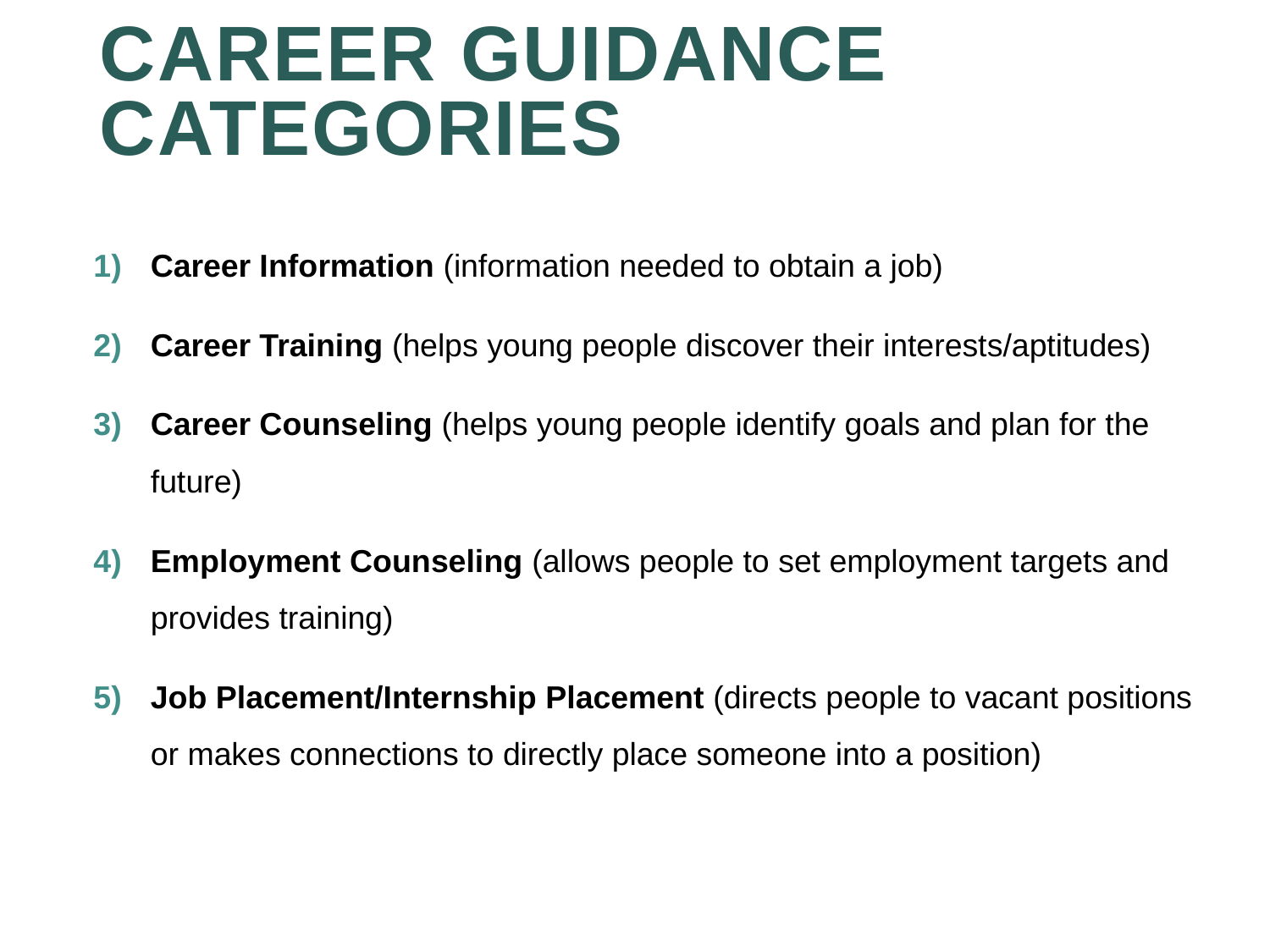

# Career Guidance Categories
Career Information (information needed to obtain a job)
Career Training (helps young people discover their interests/aptitudes)
Career Counseling (helps young people identify goals and plan for the future)
Employment Counseling (allows people to set employment targets and provides training)
Job Placement/Internship Placement (directs people to vacant positions or makes connections to directly place someone into a position)